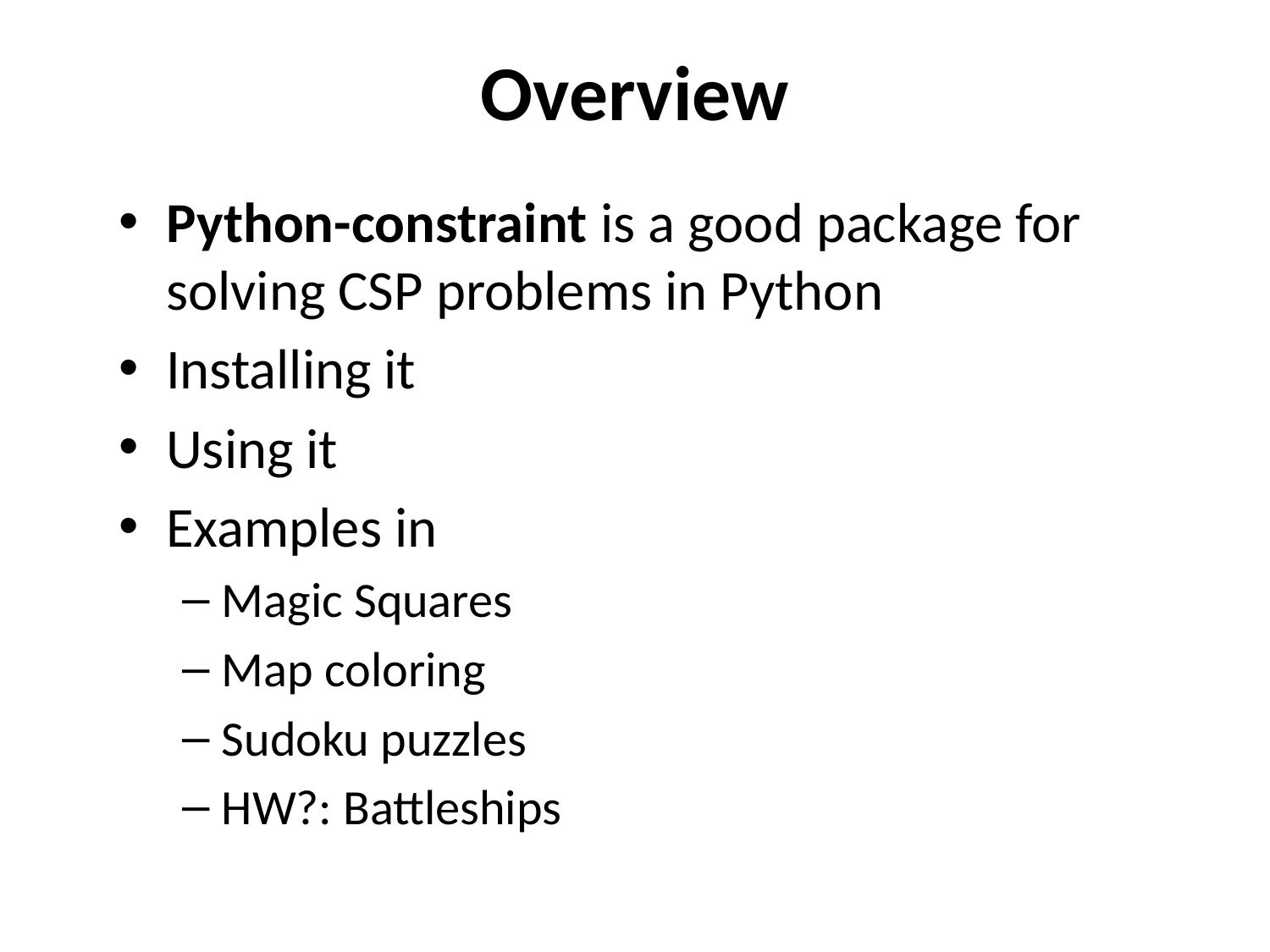

# Overview
Python-constraint is a good package for solving CSP problems in Python
Installing it
Using it
Examples in
Magic Squares
Map coloring
Sudoku puzzles
HW?: Battleships